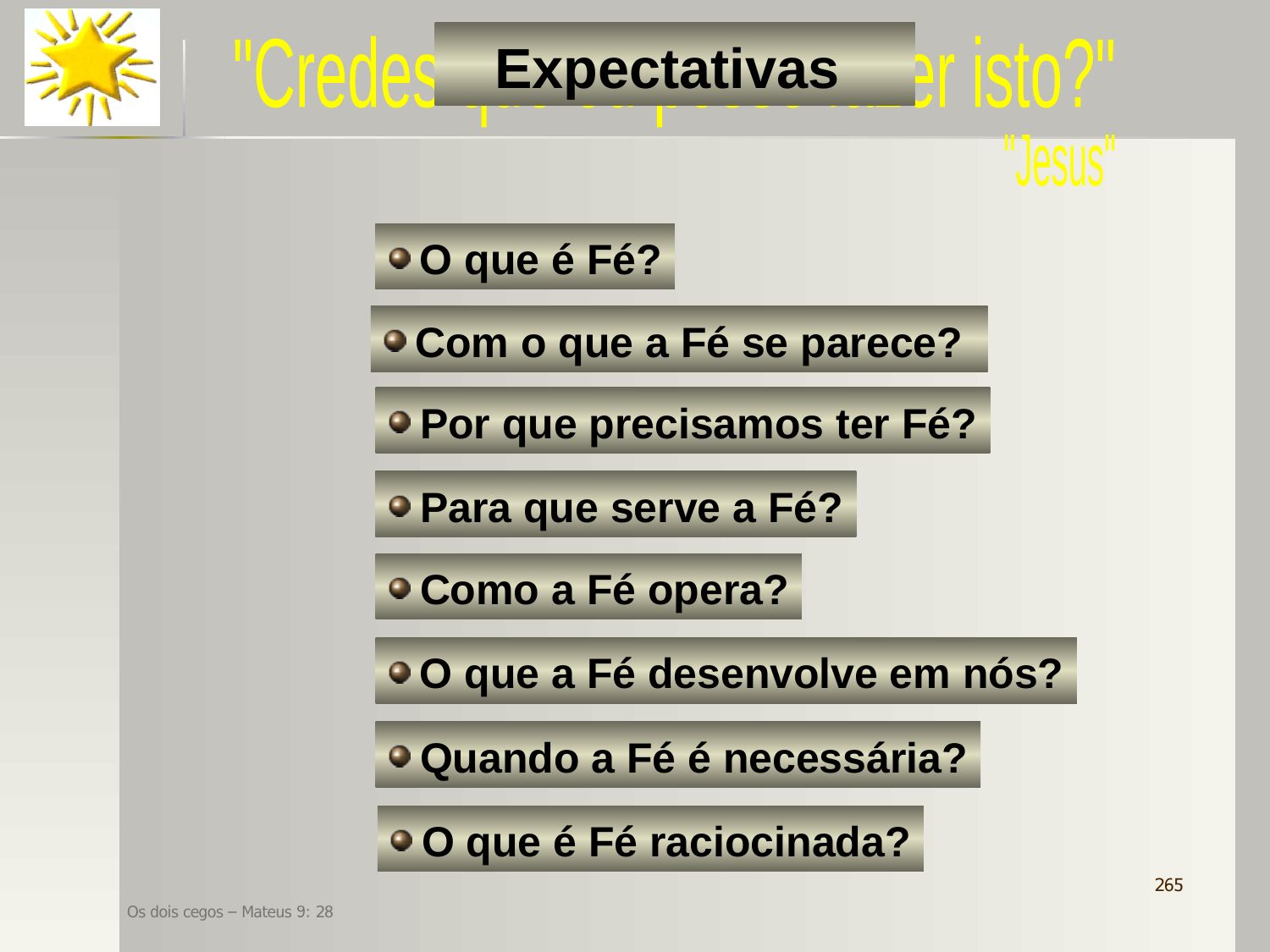

Expectativas
"Credes que eu posso fazer isto?"
"Jesus"
O que é Fé?
Com o que a Fé se parece?
Por que precisamos ter Fé?
Para que serve a Fé?
Como a Fé opera?
O que a Fé desenvolve em nós?
Quando a Fé é necessária?
O que é Fé raciocinada?
265
Os dois cegos – Mateus 9: 28